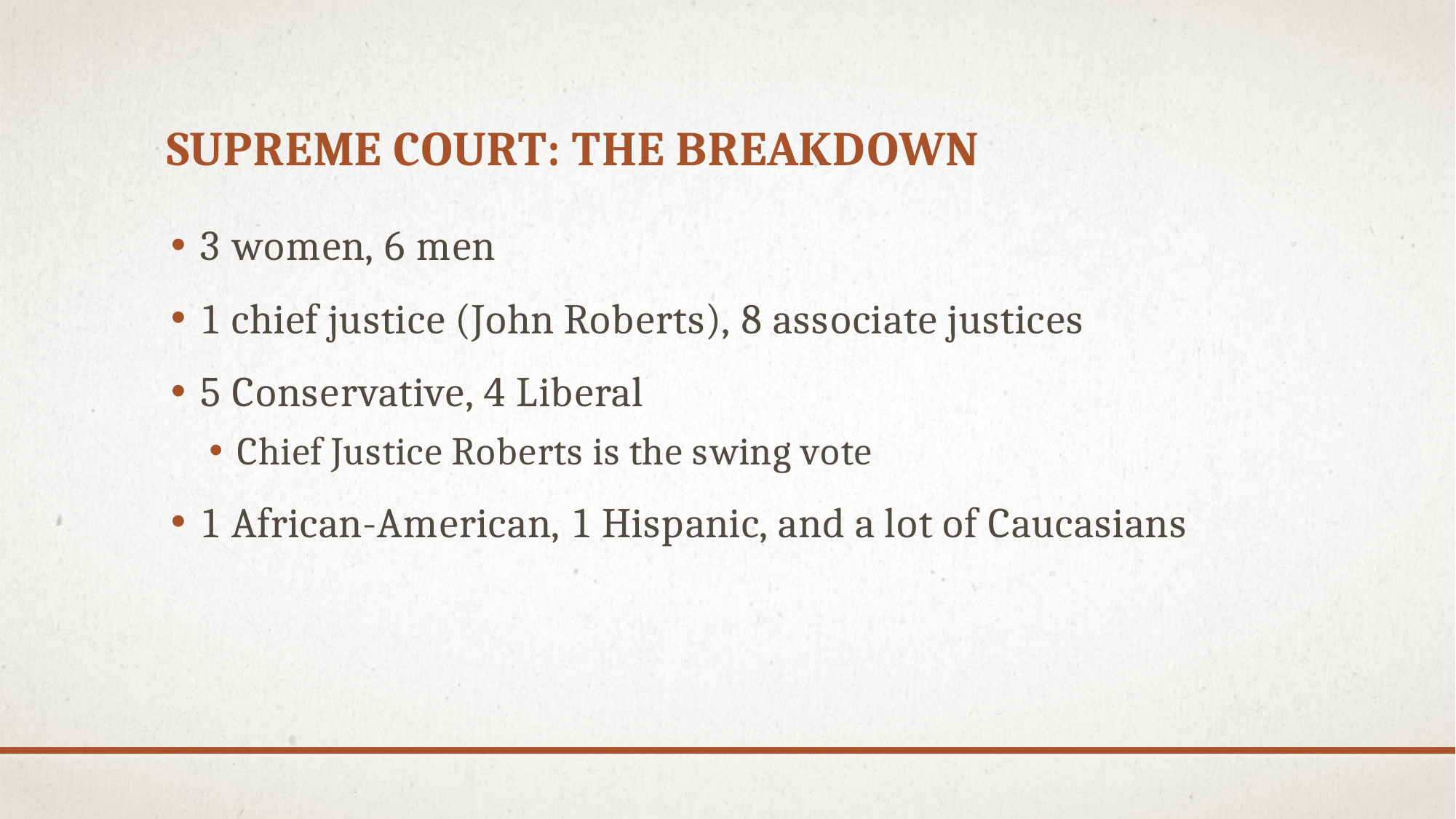

# Supreme Court: The Breakdown
3 women, 6 men
1 chief justice (John Roberts), 8 associate justices
5 Conservative, 4 Liberal
Chief Justice Roberts is the swing vote
1 African-American, 1 Hispanic, and a lot of Caucasians